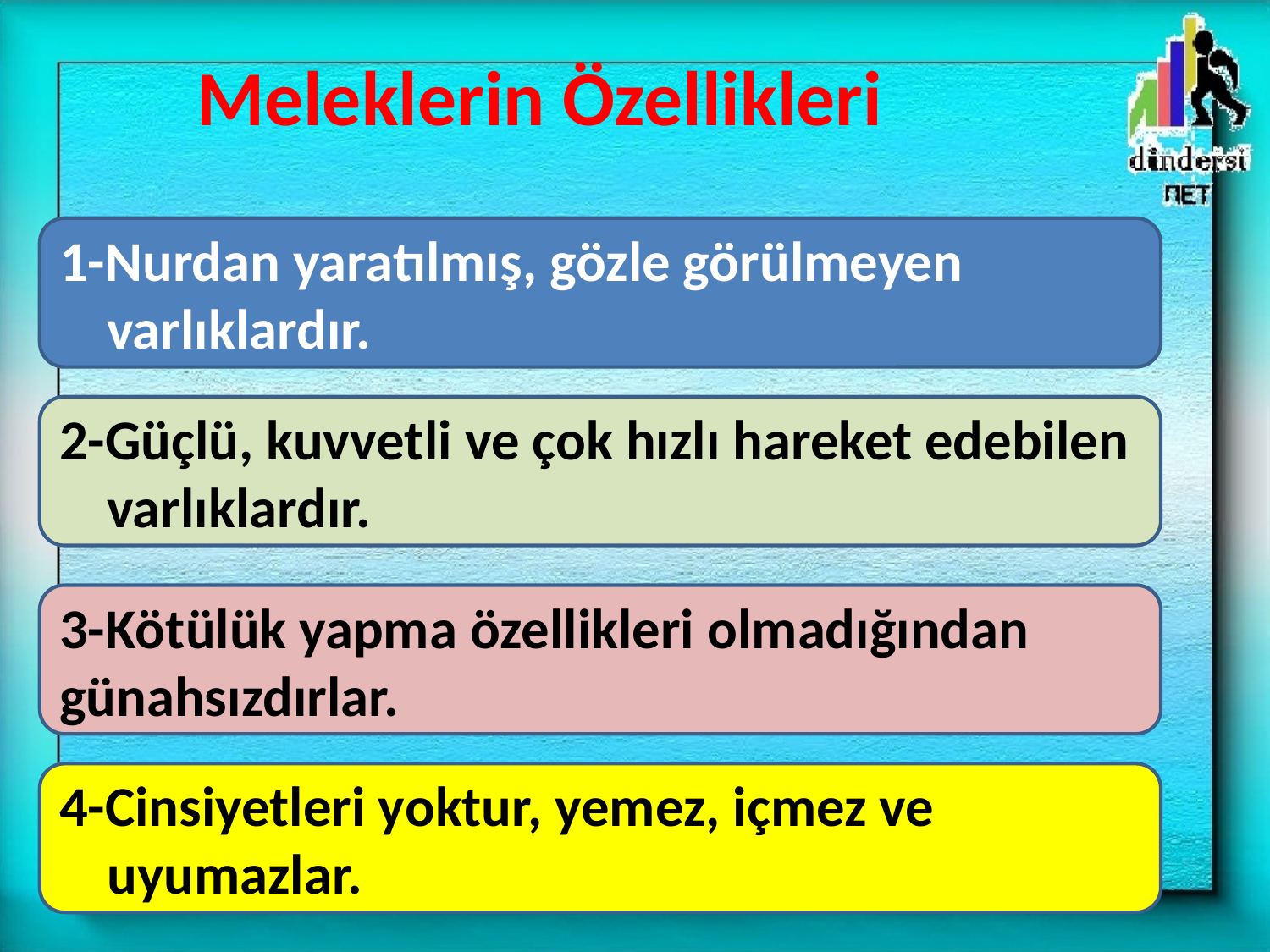

# Meleklerin Özellikleri
1-Nurdan yaratılmış, gözle görülmeyen varlıklardır.
2-Güçlü, kuvvetli ve çok hızlı hareket edebilen varlıklardır.
3-Kötülük yapma özellikleri olmadığından günahsızdırlar.
4-Cinsiyetleri yoktur, yemez, içmez ve uyumazlar.